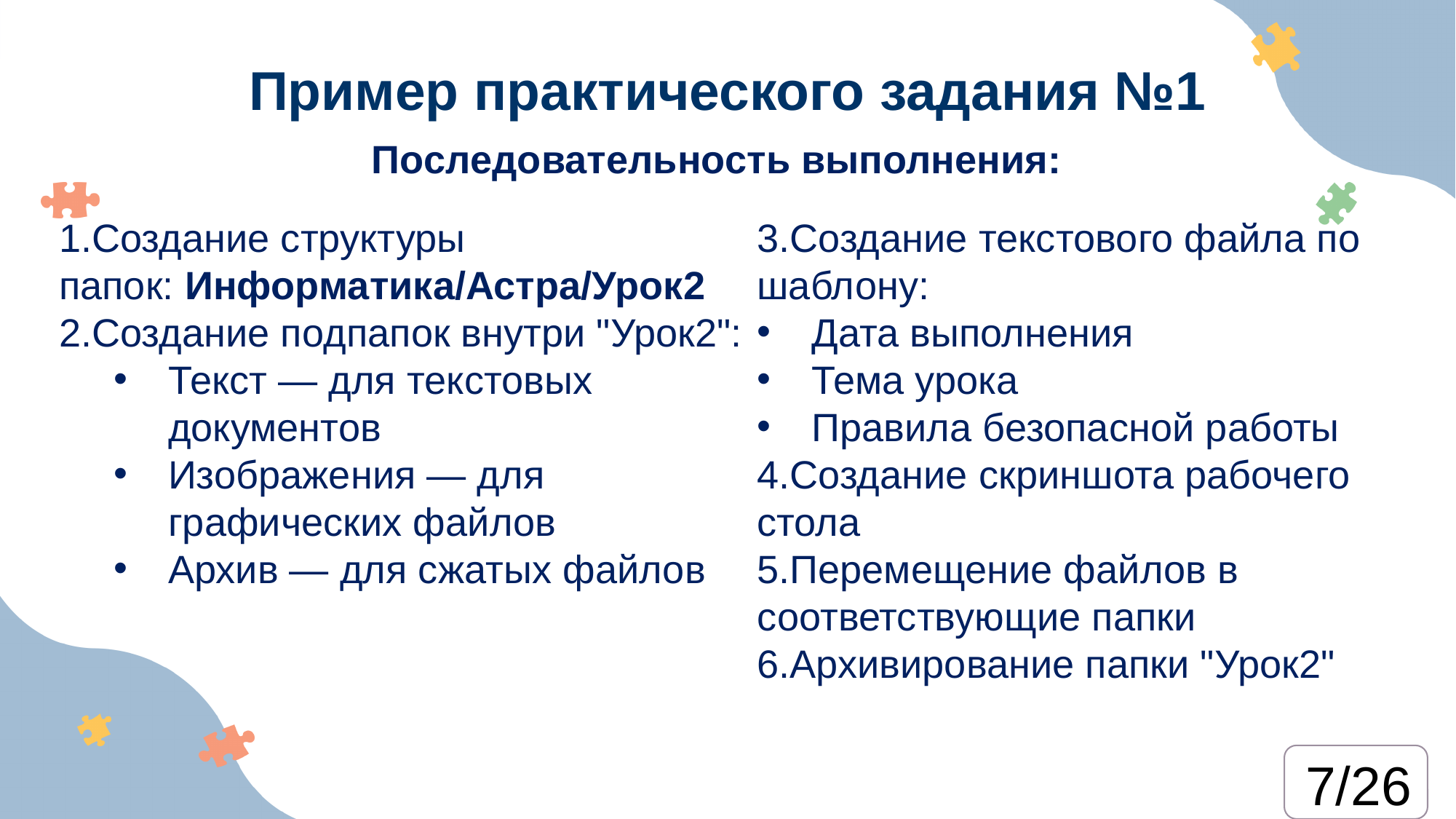

Пример практического задания №1
Последовательность выполнения:
Создание структуры папок: Информатика/Астра/Урок2
Создание подпапок внутри "Урок2":
Текст — для текстовых документов
Изображения — для графических файлов
Архив — для сжатых файлов

Создание текстового файла по шаблону:
Дата выполнения
Тема урока
Правила безопасной работы
Создание скриншота рабочего стола
Перемещение файлов в соответствующие папки
Архивирование папки "Урок2"

7/26